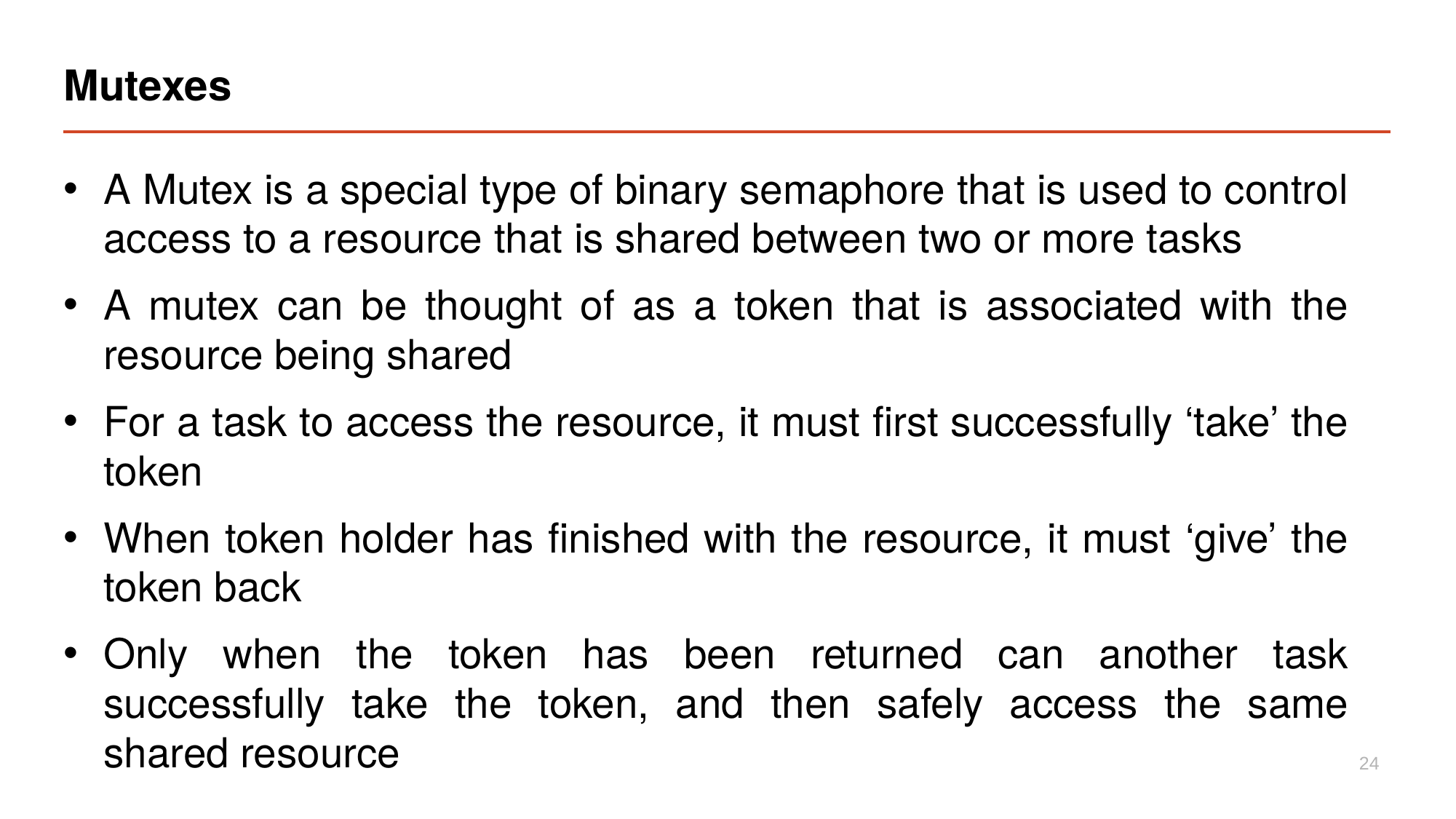

# Mutexes
A Mutex is a special type of binary semaphore that is used to control access to a resource that is shared between two or more tasks
A mutex can be thought of as a token that is associated with the resource being shared
For a task to access the resource, it must first successfully ‘take’ the token
When token holder has finished with the resource, it must ‘give’ the token back
Only when the token has been returned can another task successfully take the token, and then safely access the same shared resource

24